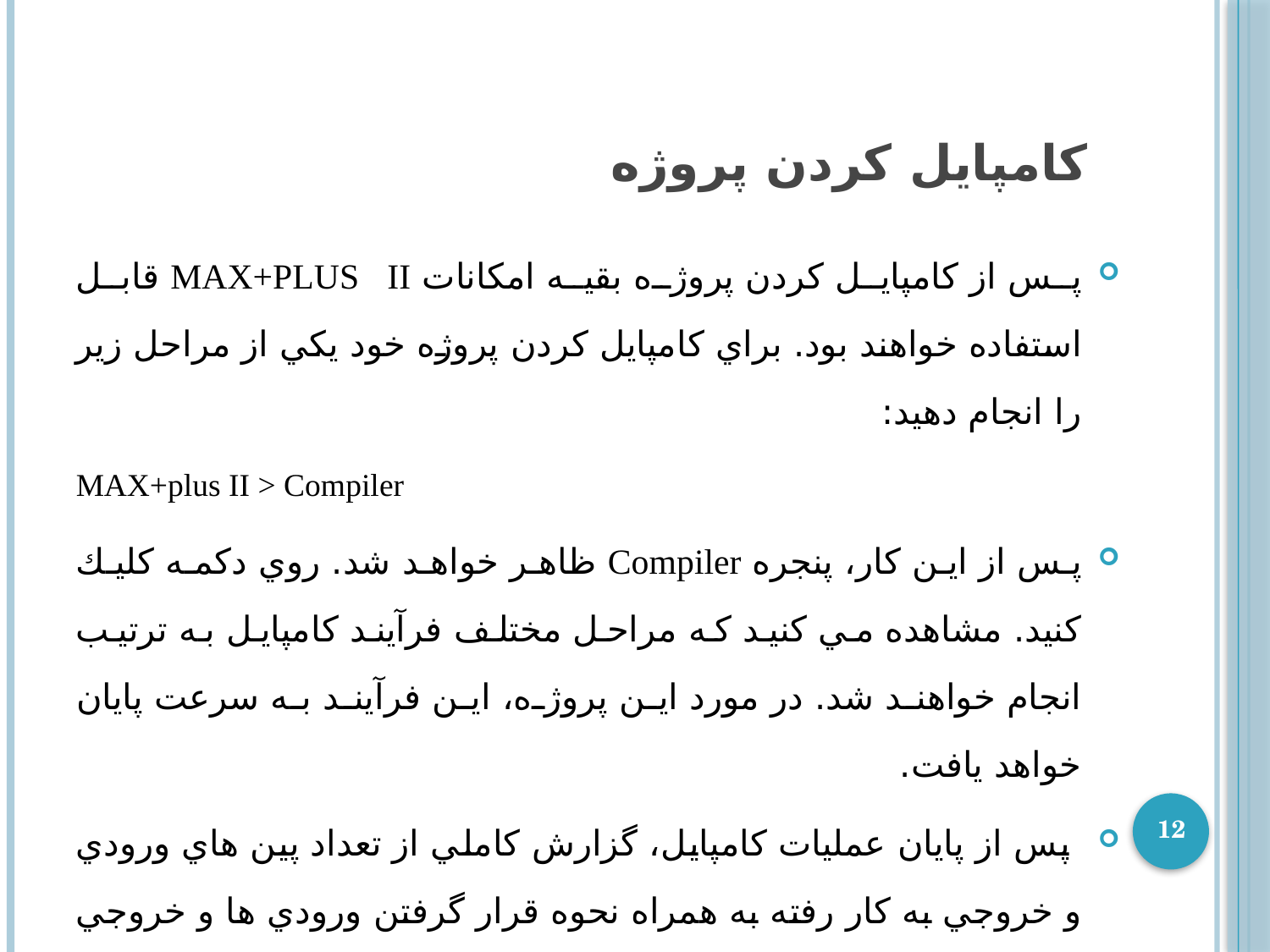

# کامپایل کردن پروژه
پس از كامپايل كردن پروژه بقيه امكانات MAX+PLUS II قابل استفاده خواهند بود. براي كامپايل كردن پروژه خود يكي از مراحل زير را انجام دهيد:
MAX+plus II > Compiler
پس از اين كار، پنجره Compiler ظاهر خواهد شد. روي دكمه كليك كنيد. مشاهده مي كنيد كه مراحل مختلف فرآيند كامپايل به ترتيب انجام خواهند شد. در مورد اين پروژه، اين فرآيند به سرعت پايان خواهد يافت.
 پس از پايان عمليات كامپايل، گزارش كاملي از تعداد پين هاي ورودي و خروجي به كار رفته به همراه نحوه قرار گرفتن ورودي ها و خروجي هاي طرح بر روي پايه هاي PLD و ساير اطلاعات مفيد توسط برنامه تهيه خواهد شد.
12